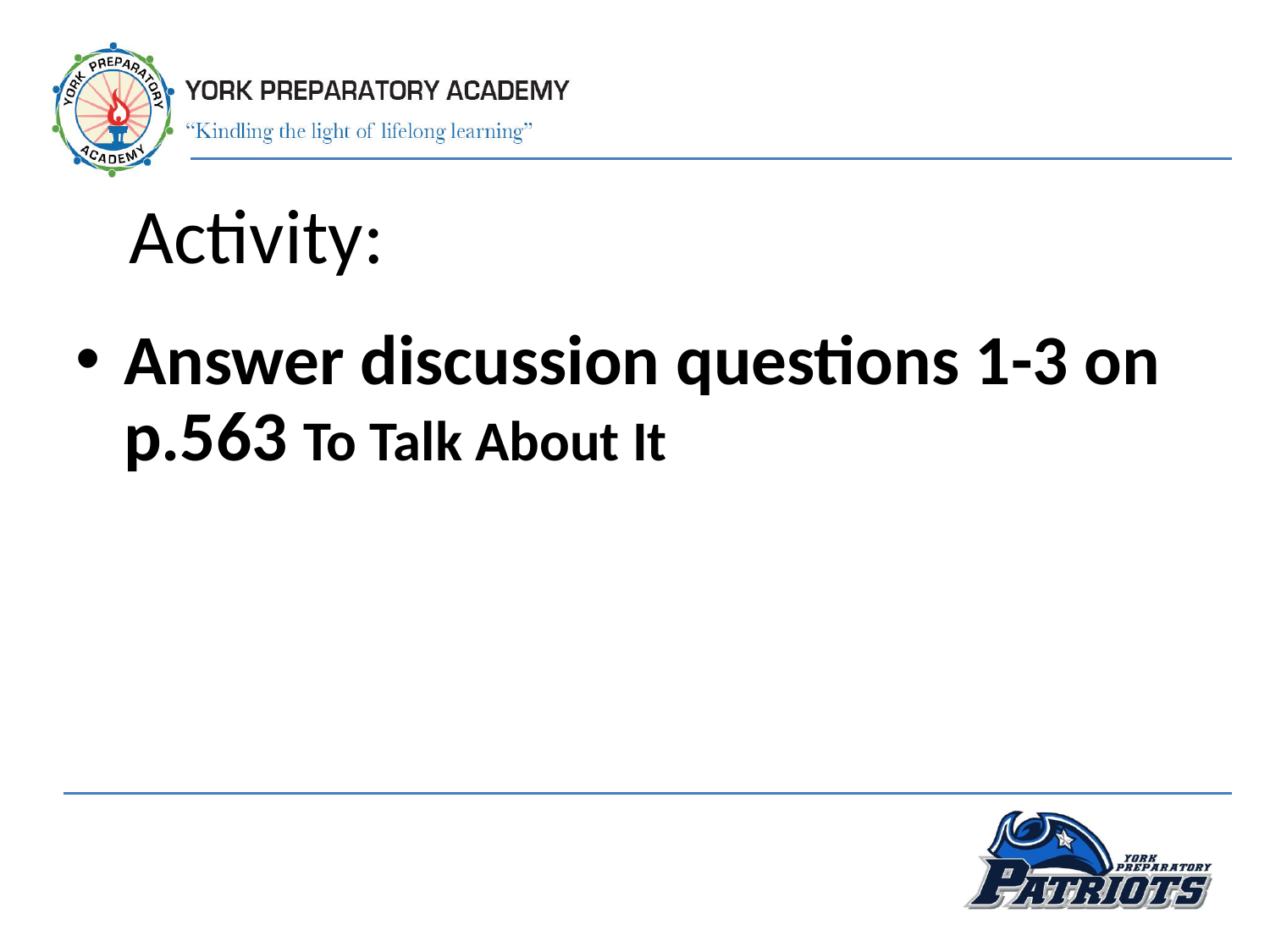

Activity:
Answer discussion questions 1-3 on p.563 To Talk About It